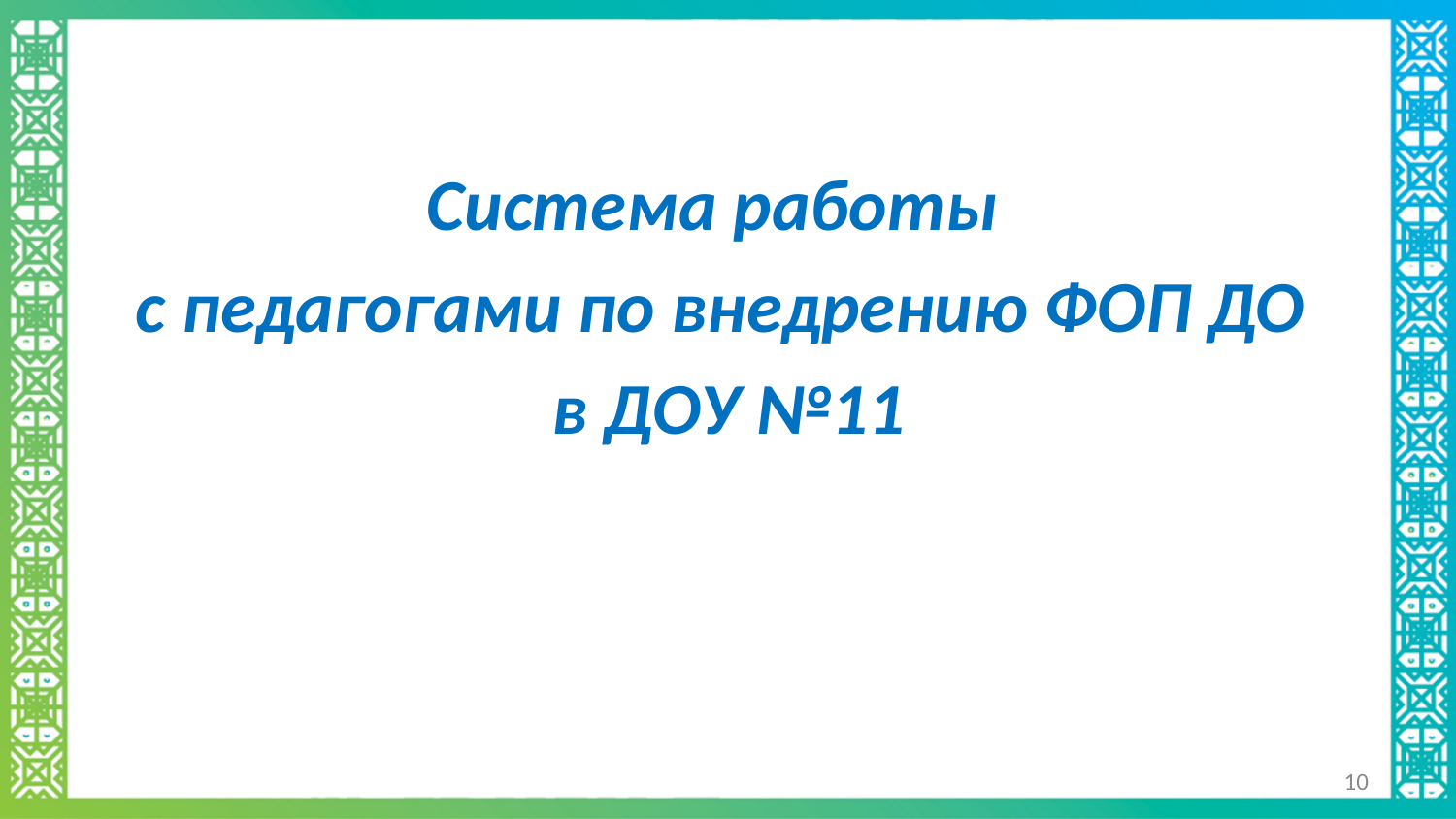

#
Система работы
с педагогами по внедрению ФОП ДО
 в ДОУ №11
10